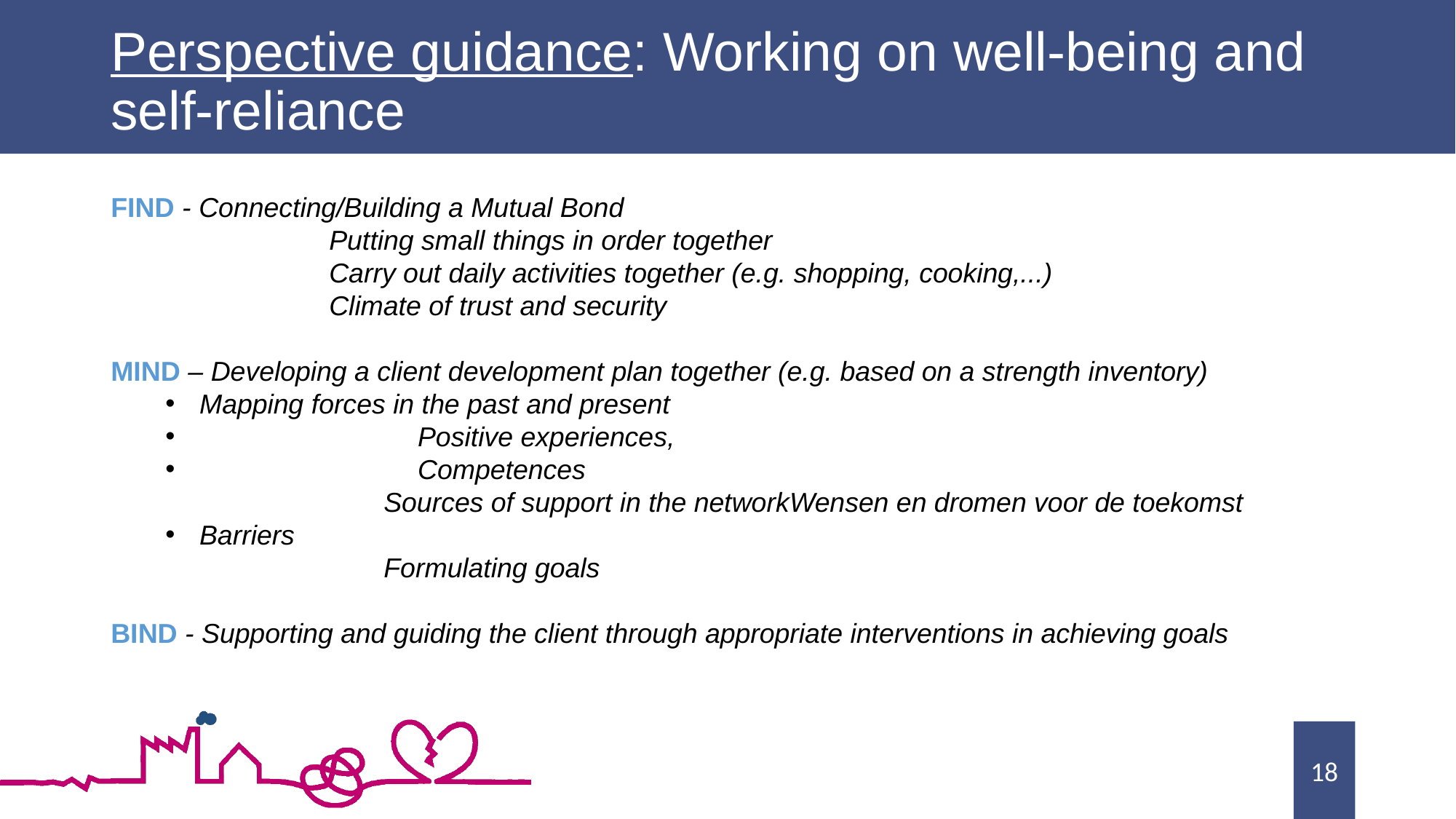

Perspective guidance: Working on well-being and self-reliance
FIND - Connecting/Building a Mutual Bond
		Putting small things in order together
		Carry out daily activities together (e.g. shopping, cooking,...)
  		Climate of trust and security

MIND – Developing a client development plan together (e.g. based on a strength inventory)
Mapping forces in the past and present
		Positive experiences,
		Competences
		Sources of support in the networkWensen en dromen voor de toekomst
Barriers
		Formulating goals

BIND - Supporting and guiding the client through appropriate interventions in achieving goals